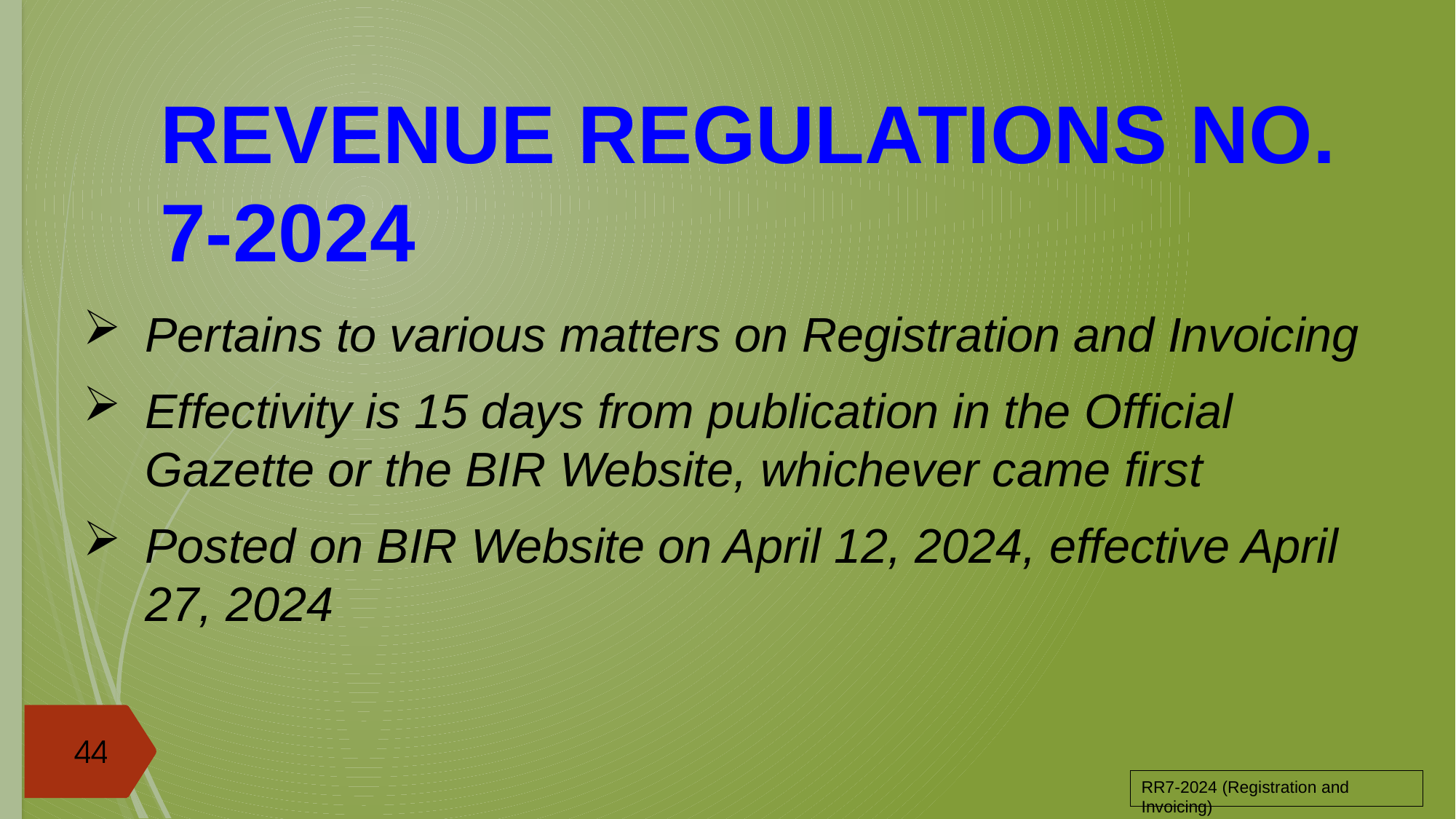

# REVENUE REGULATIONS NO. 7-2024
Pertains to various matters on Registration and Invoicing
Effectivity is 15 days from publication in the Official Gazette or the BIR Website, whichever came first
Posted on BIR Website on April 12, 2024, effective April 27, 2024
44
RR7-2024 (Registration and Invoicing)